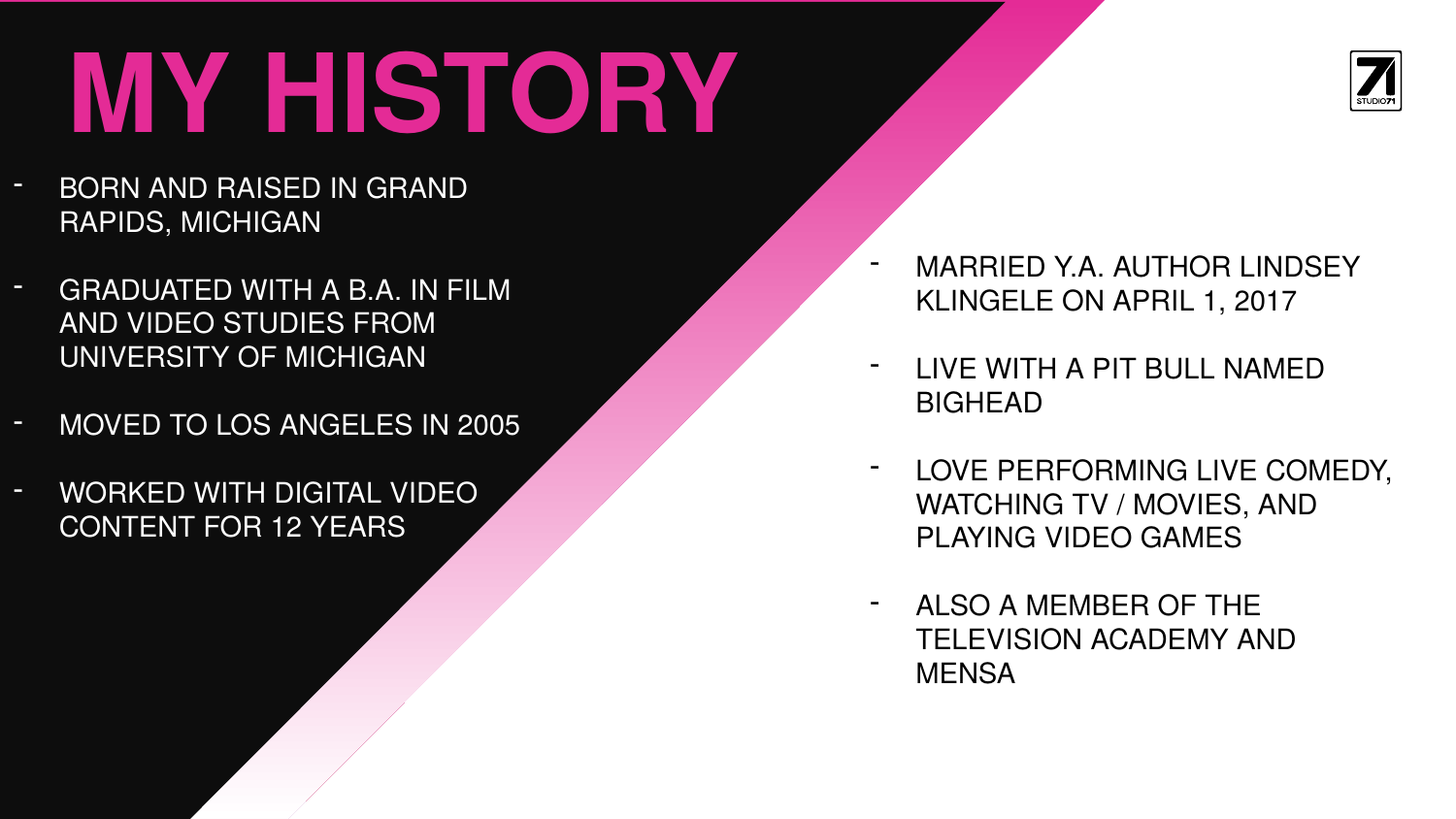

My HISTORY

Born and raised in grand rapids, michigan

GRADUATED WITH A B.A. IN FILM AND VIDEO STUdies from university of michigan

Moved to Los Angeles in 2005

Worked with digital video content for 12 years

Married y.a. author lindsey klingele on april 1, 2017

Live with a pit bull named bighead

Love performing live comedy, watching tv / movies, and playing video games

Also a member of the television academy and mensa